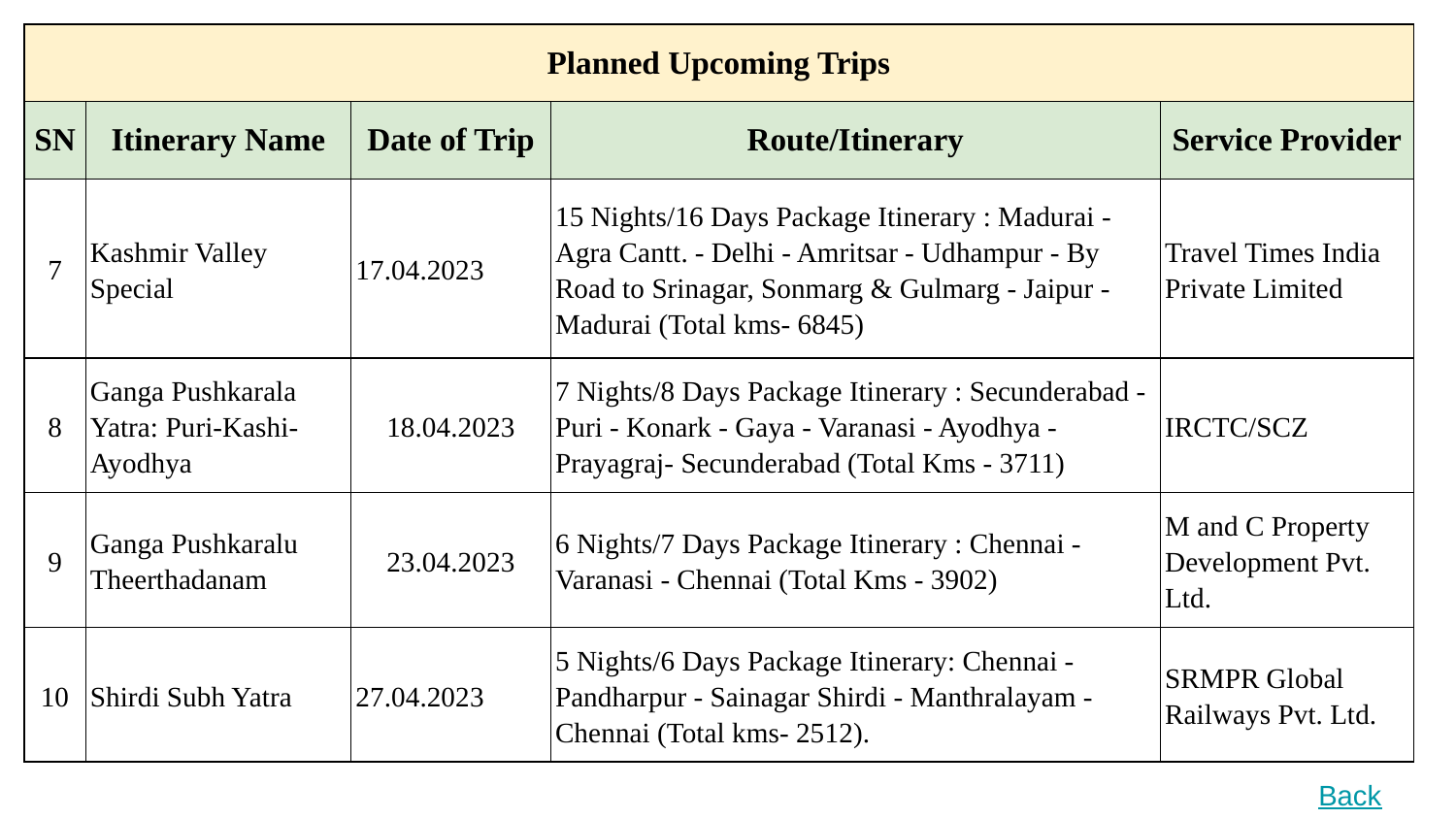

| Planned Upcoming Trips |  |  |  |  |
| --- | --- | --- | --- | --- |
| SN | Itinerary Name | Date of Trip | Route/Itinerary | Service Provider |
| 7 | Kashmir Valley Special | 17.04.2023 | 15 Nights/16 Days Package Itinerary : Madurai - Agra Cantt. - Delhi - Amritsar - Udhampur - By Road to Srinagar, Sonmarg & Gulmarg - Jaipur - Madurai (Total kms- 6845) | Travel Times India Private Limited |
| 8 | Ganga Pushkarala Yatra: Puri-Kashi-Ayodhya | 18.04.2023 | 7 Nights/8 Days Package Itinerary : Secunderabad - Puri - Konark - Gaya - Varanasi - Ayodhya - Prayagraj- Secunderabad (Total Kms - 3711) | IRCTC/SCZ |
| 9 | Ganga Pushkaralu Theerthadanam | 23.04.2023 | 6 Nights/7 Days Package Itinerary : Chennai - Varanasi - Chennai (Total Kms - 3902) | M and C Property Development Pvt. Ltd. |
| 10 | Shirdi Subh Yatra | 27.04.2023 | 5 Nights/6 Days Package Itinerary: Chennai - Pandharpur - Sainagar Shirdi - Manthralayam - Chennai (Total kms- 2512). | SRMPR Global Railways Pvt. Ltd. |
Back